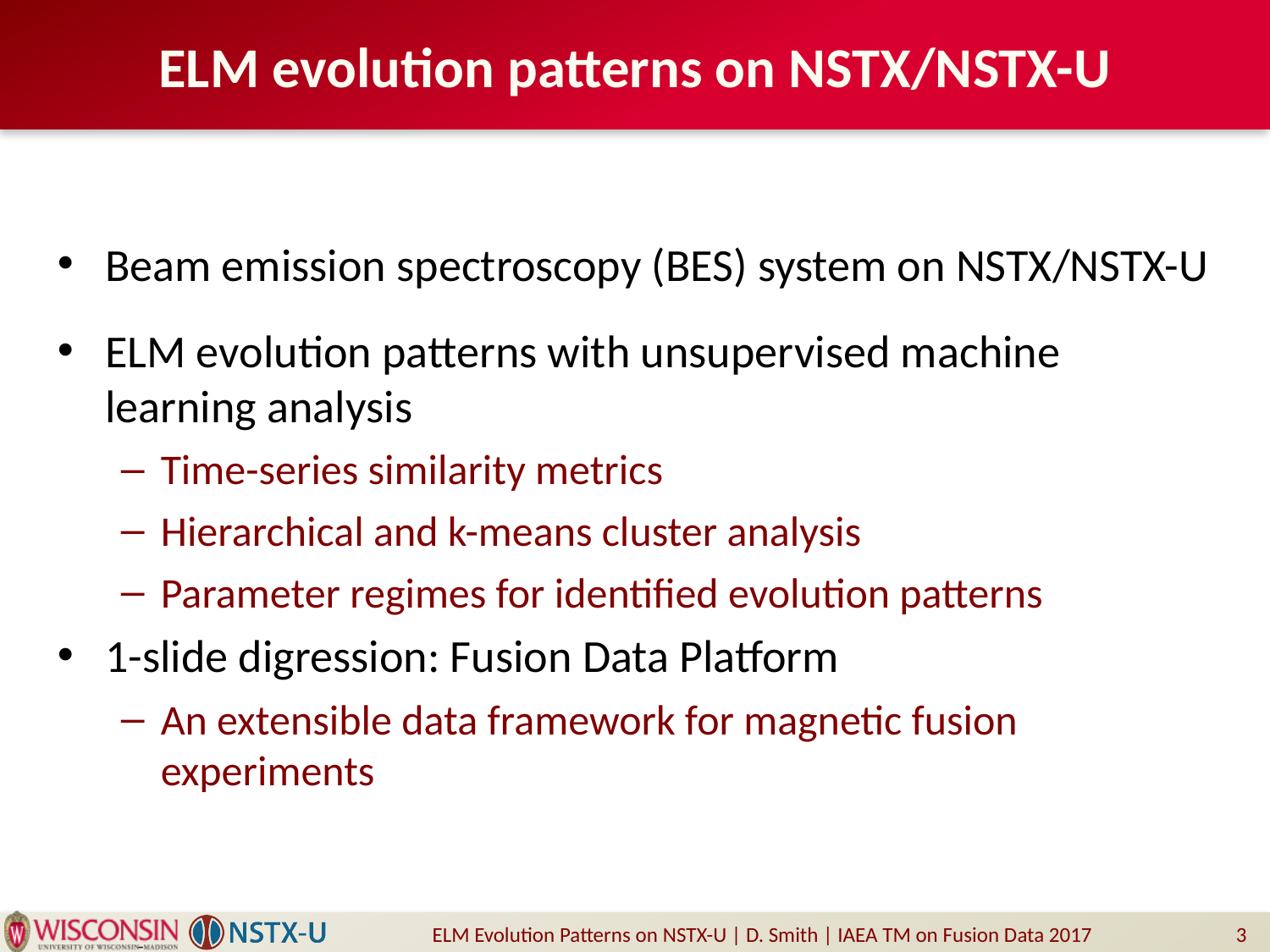

# ELM evolution patterns on NSTX/NSTX-U
Beam emission spectroscopy (BES) system on NSTX/NSTX-U
ELM evolution patterns with unsupervised machine learning analysis
Time-series similarity metrics
Hierarchical and k-means cluster analysis
Parameter regimes for identified evolution patterns
1-slide digression: Fusion Data Platform
An extensible data framework for magnetic fusion experiments
ELM Evolution Patterns on NSTX-U | D. Smith | IAEA TM on Fusion Data 2017
3